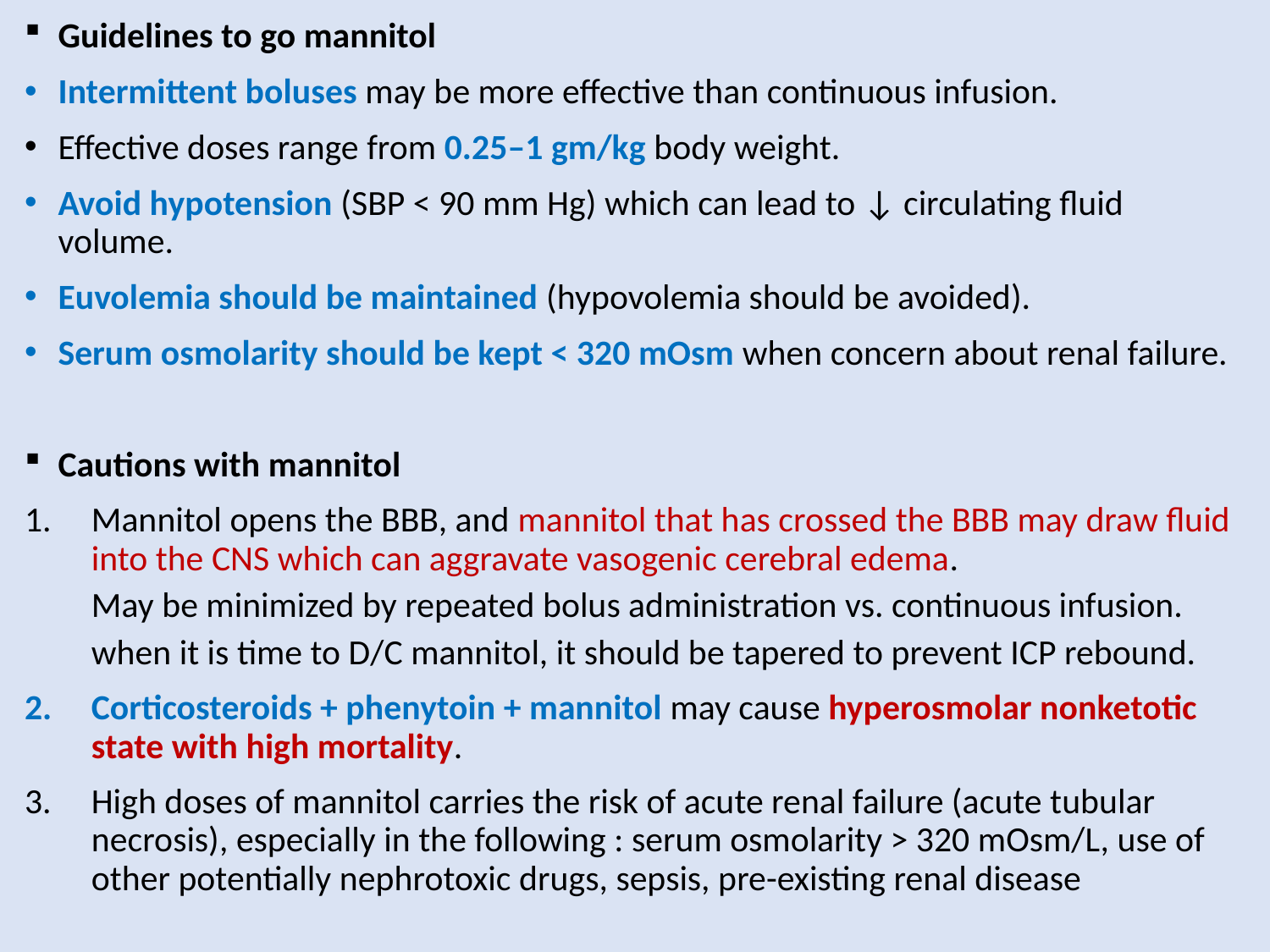

Guidelines to go mannitol
Intermittent boluses may be more effective than continuous infusion.
Effective doses range from 0.25–1 gm/kg body weight.
Avoid hypotension (SBP < 90 mm Hg) which can lead to ↓ circulating fluid volume.
Euvolemia should be maintained (hypovolemia should be avoided).
Serum osmolarity should be kept < 320 mOsm when concern about renal failure.

Cautions with mannitol
Mannitol opens the BBB, and mannitol that has crossed the BBB may draw fluid into the CNS which can aggravate vasogenic cerebral edema.
May be minimized by repeated bolus administration vs. continuous infusion.
when it is time to D/C mannitol, it should be tapered to prevent ICP rebound.
Corticosteroids + phenytoin + mannitol may cause hyperosmolar nonketotic state with high mortality.
High doses of mannitol carries the risk of acute renal failure (acute tubular necrosis), especially in the following : serum osmolarity > 320 mOsm/L, use of other potentially nephrotoxic drugs, sepsis, pre-existing renal disease